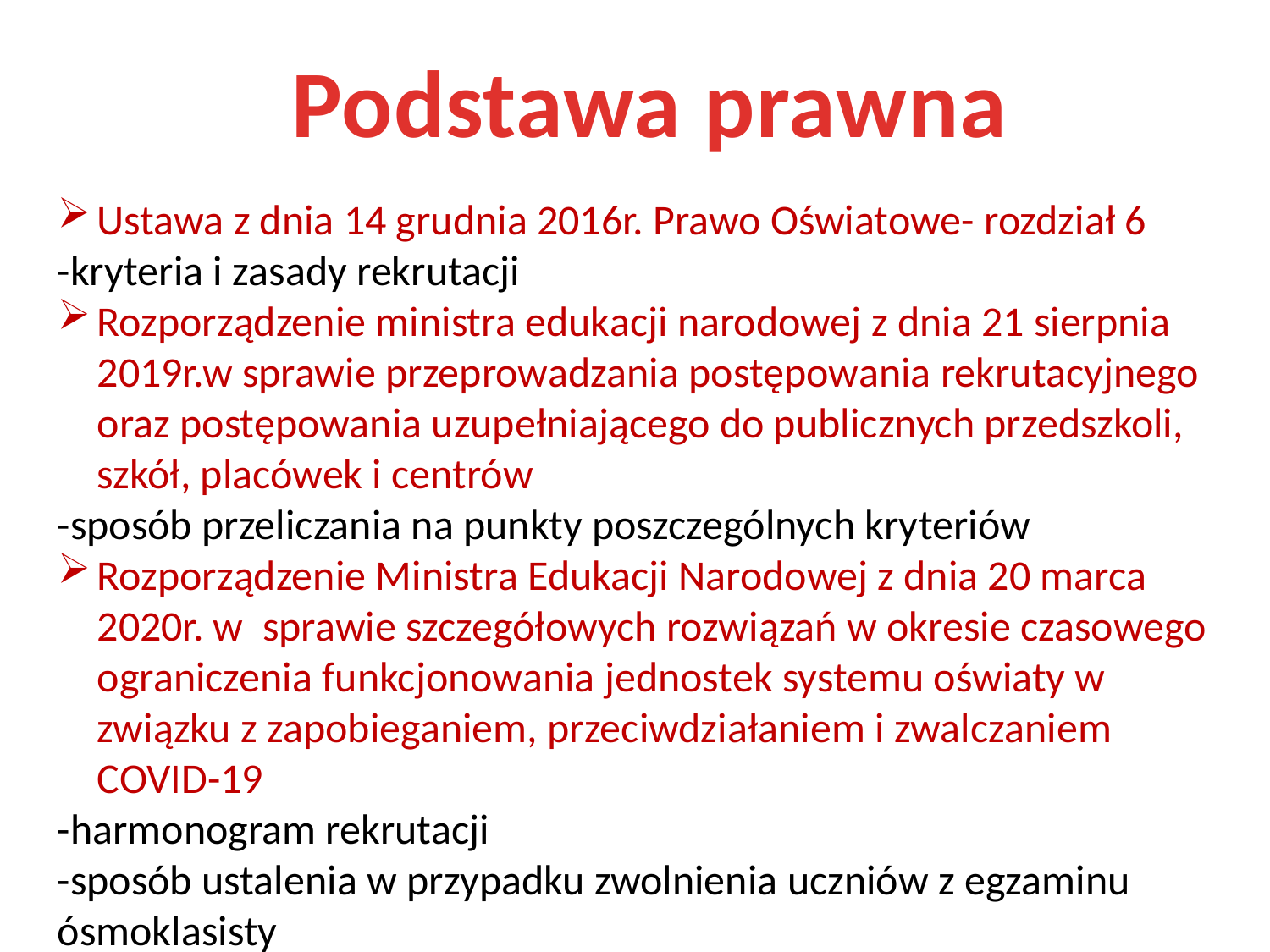

Podstawa prawna
Ustawa z dnia 14 grudnia 2016r. Prawo Oświatowe- rozdział 6
-kryteria i zasady rekrutacji
Rozporządzenie ministra edukacji narodowej z dnia 21 sierpnia  2019r.w sprawie przeprowadzania postępowania rekrutacyjnego oraz postępowania uzupełniającego do publicznych przedszkoli, szkół, placówek i centrów
-sposób przeliczania na punkty poszczególnych kryteriów
Rozporządzenie Ministra Edukacji Narodowej z dnia 20 marca 2020r. w  sprawie szczegółowych rozwiązań w okresie czasowego ograniczenia funkcjonowania jednostek systemu oświaty w związku z zapobieganiem, przeciwdziałaniem i zwalczaniem COVID-19
-harmonogram rekrutacji
-sposób ustalenia w przypadku zwolnienia uczniów z egzaminu ósmoklasisty